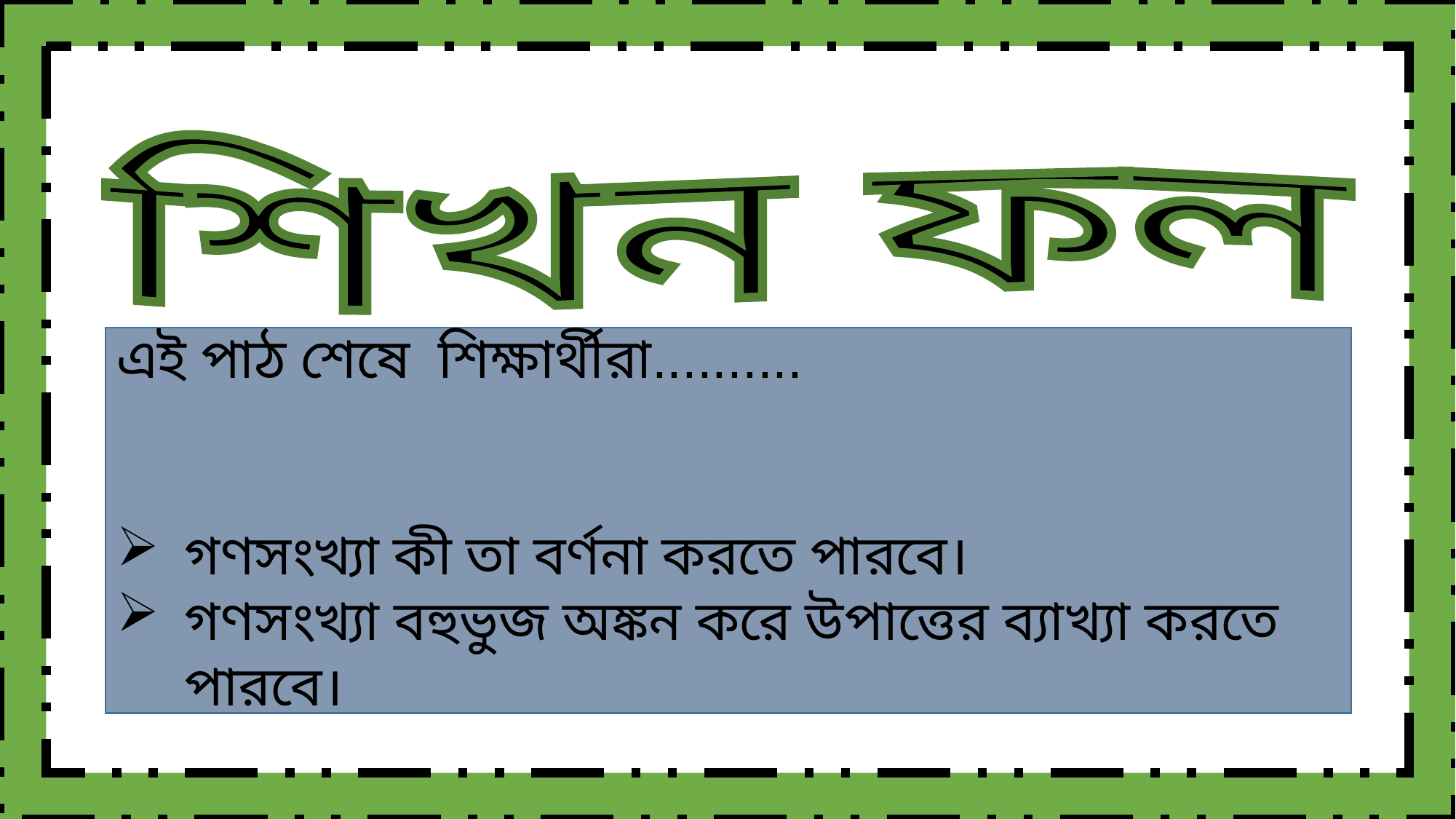

শিখন ফল
এই পাঠ শেষে  শিক্ষার্থীরা..........

গণসংখ্যা কী তা বর্ণনা করতে পারবে।
গণসংখ্যা বহুভুজ অঙ্কন করে উপাত্তের ব্যাখ্যা করতে পারবে।